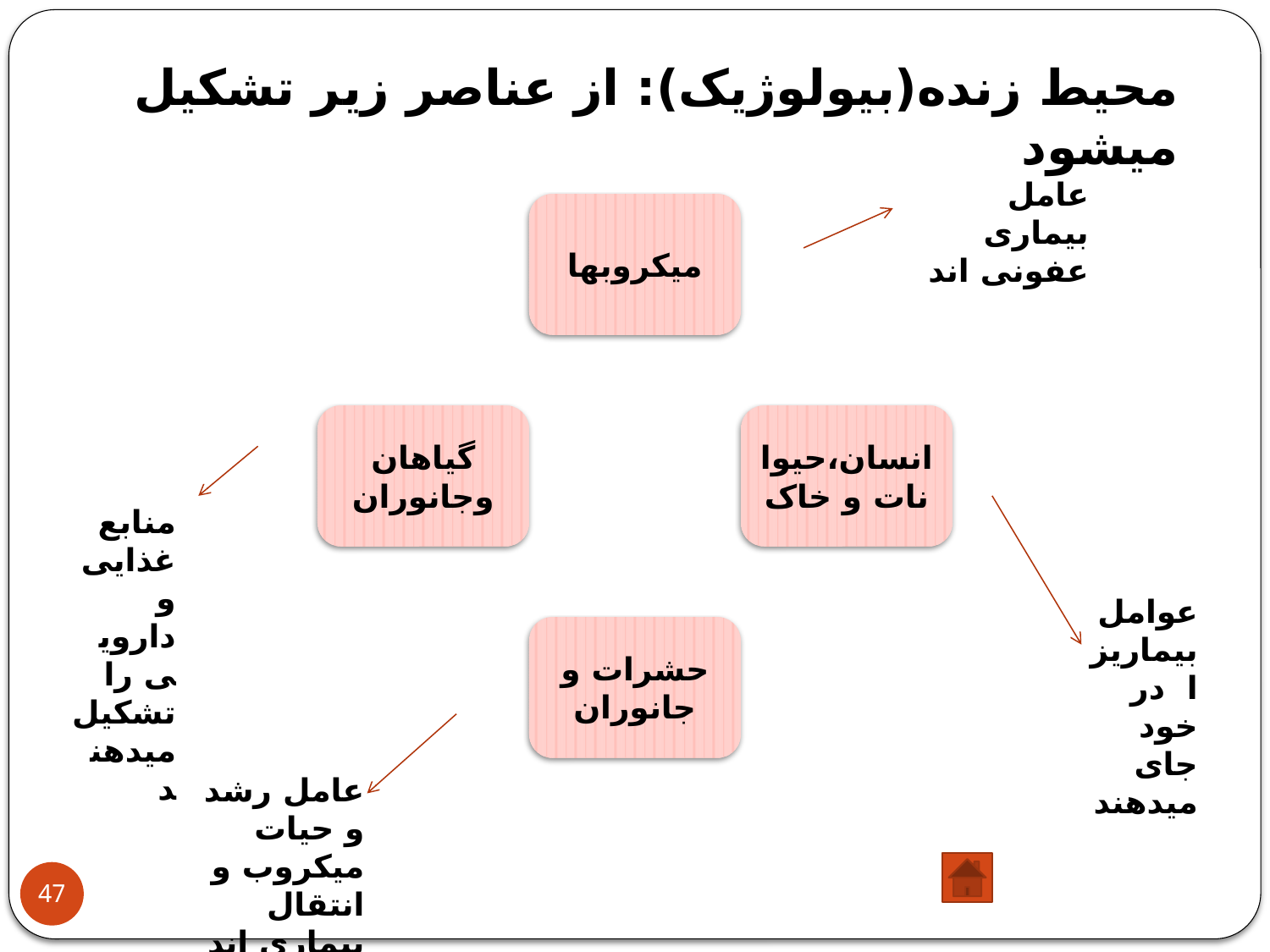

محیط زنده(بیولوژیک): از عناصر زیر تشکیل میشود
عامل بیماری عفونی اند
میکروبها
انسان،حیوانات و خاک
حشرات و جانوران
گیاهان وجانوران
منابع غذایی و دارویی را تشکیل میدهند
عوامل بیماریزا  در خود جای میدهند
عامل رشد و حیات میکروب و انتقال بیماری اند

47